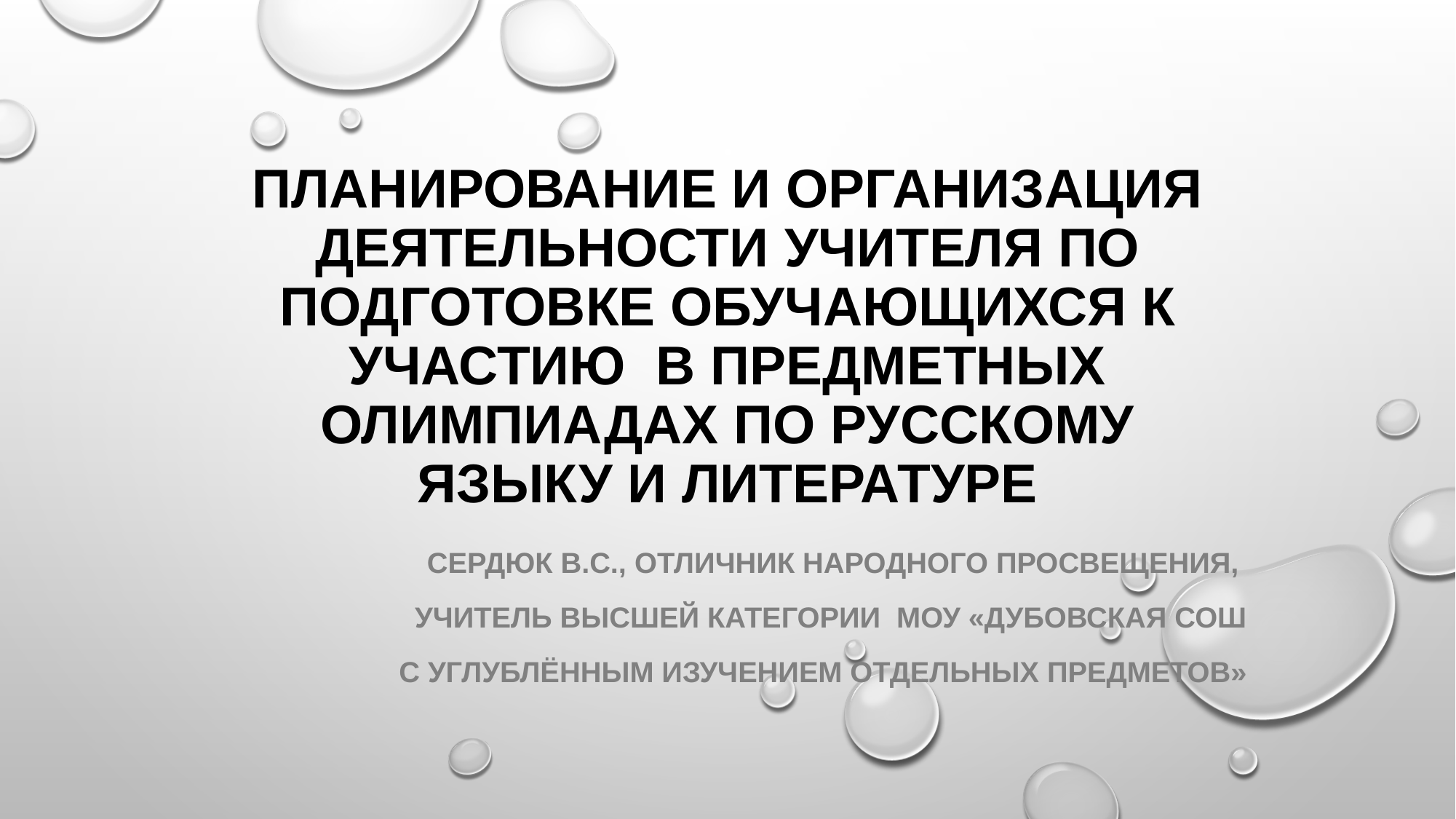

# Планирование и организация деятельности учителя по подготовке обучающихся к участию  в предметных олимпиадах по русскому языку и литературе
Сердюк В.С., отличник народного просвещения,
учитель высшей категории  МОУ «Дубовская СОШ
 с углублённым изучением отдельных предметов»